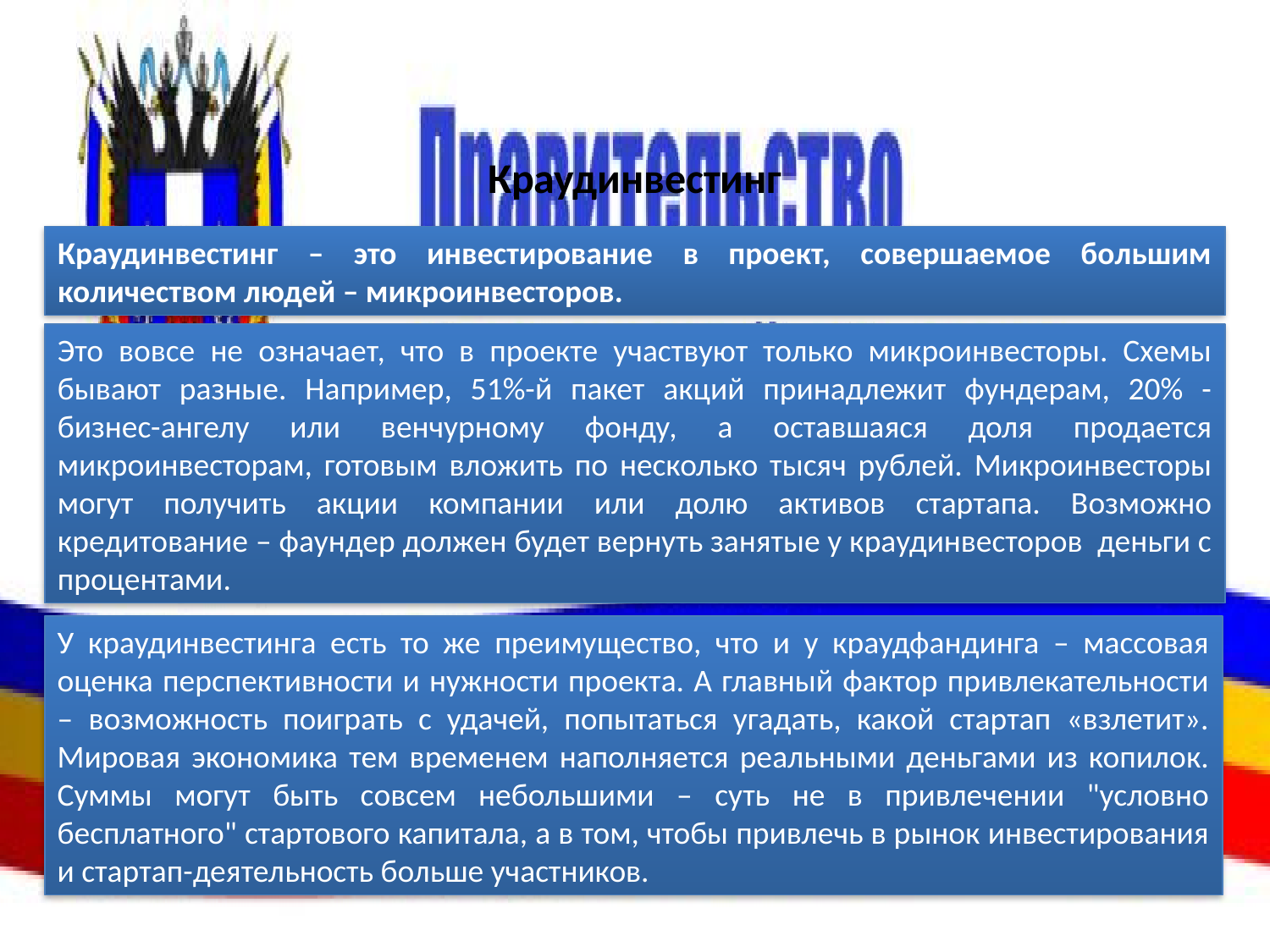

# Краудинвестинг
Краудинвестинг – это инвестирование в проект, совершаемое большим количеством людей – микроинвесторов.
Это вовсе не означает, что в проекте участвуют только микроинвесторы. Схемы бывают разные. Например, 51%-й пакет акций принадлежит фундерам, 20% - бизнес-ангелу или венчурному фонду, а оставшаяся доля продается микроинвесторам, готовым вложить по несколько тысяч рублей. Микроинвесторы могут получить акции компании или долю активов стартапа. Возможно кредитование – фаундер должен будет вернуть занятые у краудинвесторов  деньги с процентами.
У краудинвестинга есть то же преимущество, что и у краудфандинга – массовая оценка перспективности и нужности проекта. А главный фактор привлекательности – возможность поиграть с удачей, попытаться угадать, какой стартап «взлетит». Мировая экономика тем временем наполняется реальными деньгами из копилок. Суммы могут быть совсем небольшими – суть не в привлечении "условно бесплатного" стартового капитала, а в том, чтобы привлечь в рынок инвестирования и стартап-деятельность больше участников.